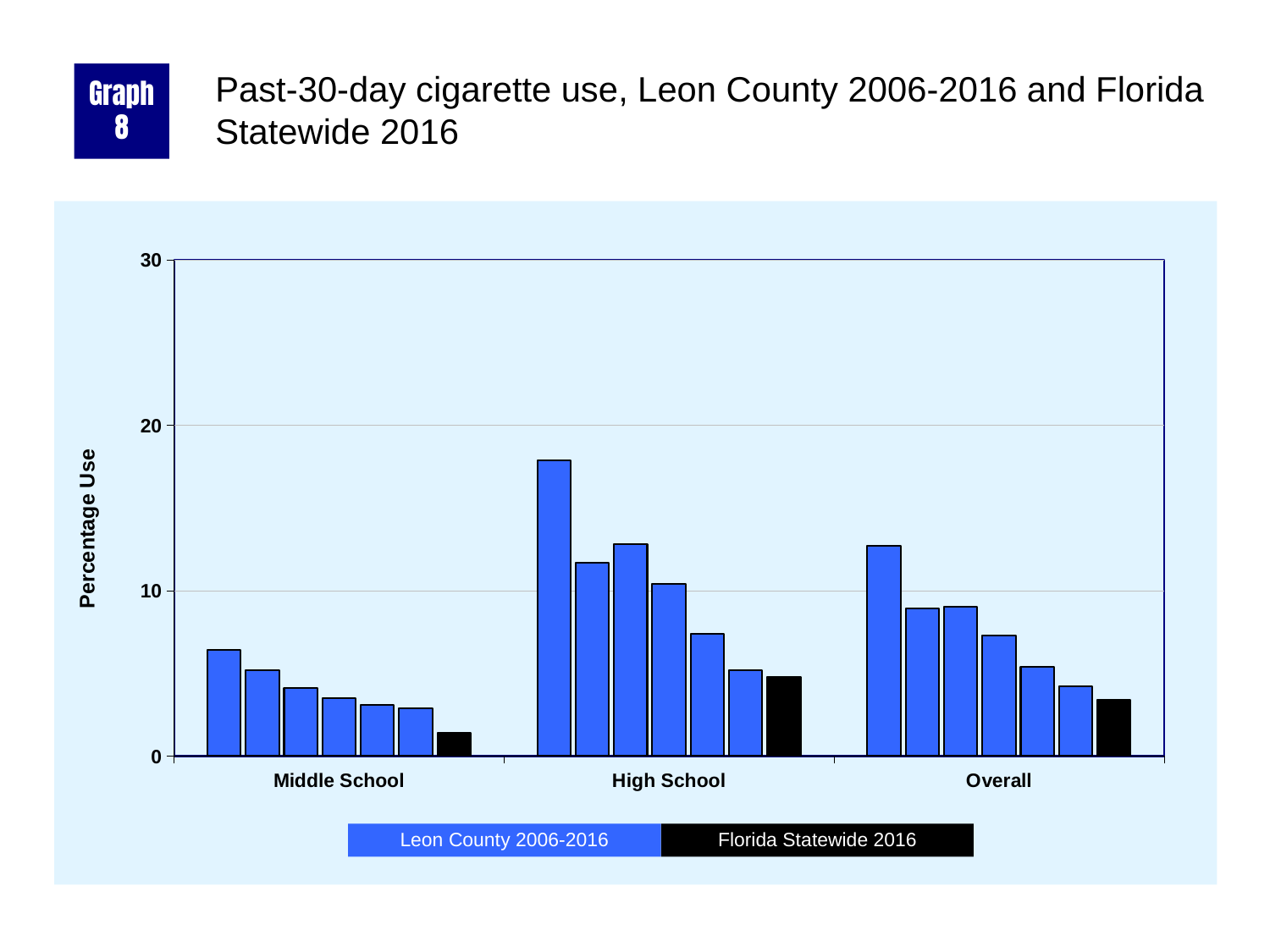

Graph 8
Past-30-day cigarette use, Leon County 2006-2016 and Florida Statewide 2016

### Chart

| Category | County 2006 | County 2008 | County 2010 | County 2012 | County 2014 | County 2016 | Florida 2016 |
|---|---|---|---|---|---|---|---|
| Middle School | 6.4 | 5.2 | 4.1 | 3.5 | 3.1 | 2.9 | 1.4 |
| High School | 17.9 | 11.7 | 12.8 | 10.4 | 7.4 | 5.2 | 4.8 |
| Overall | 12.7 | 8.9 | 9.0 | 7.3 | 5.4 | 4.2 | 3.4 |
Florida Statewide 2016
Leon County 2006-2016